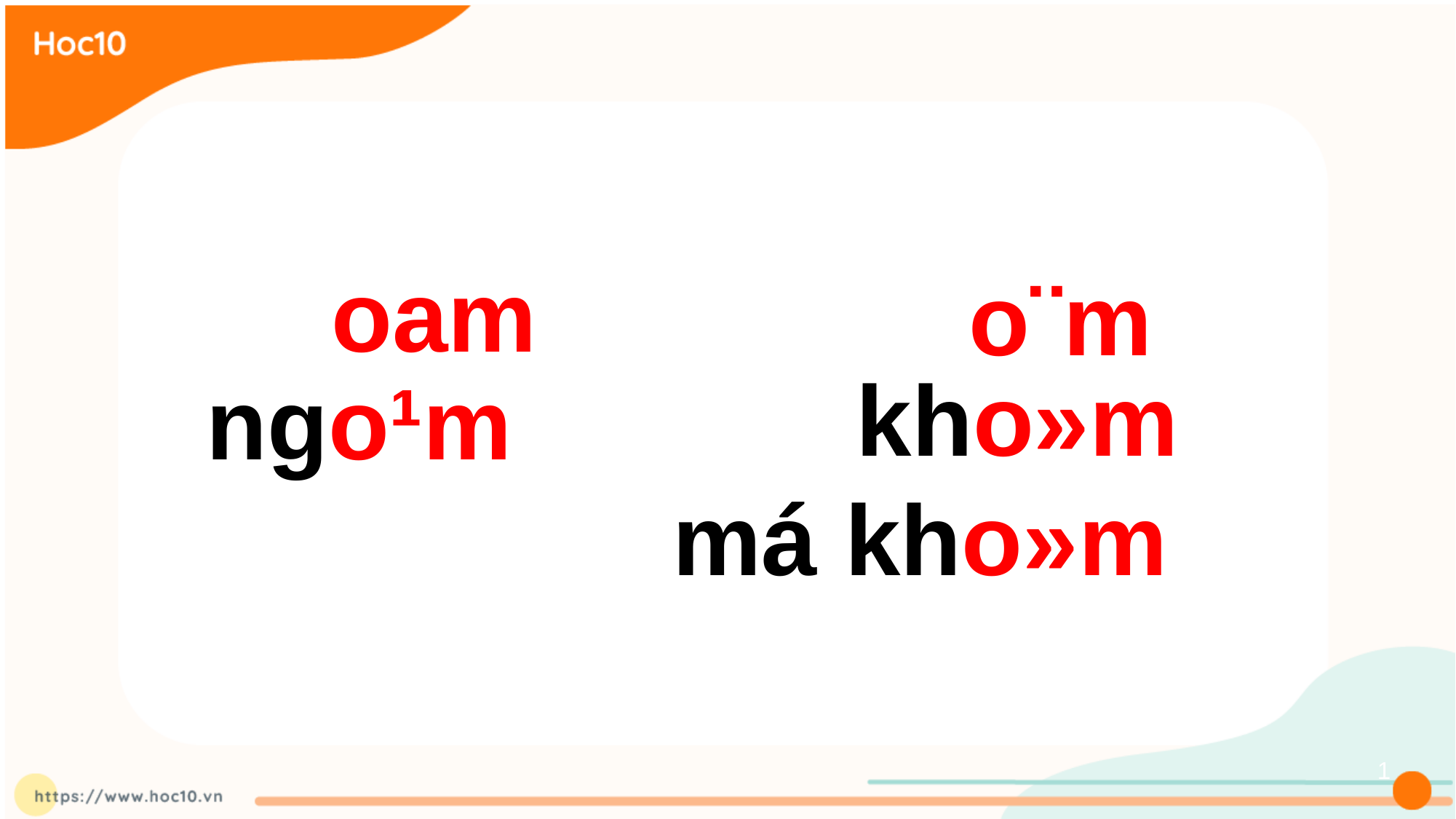

oam
o¨m
  kho»m
 ngo¹m
má kho»m
1